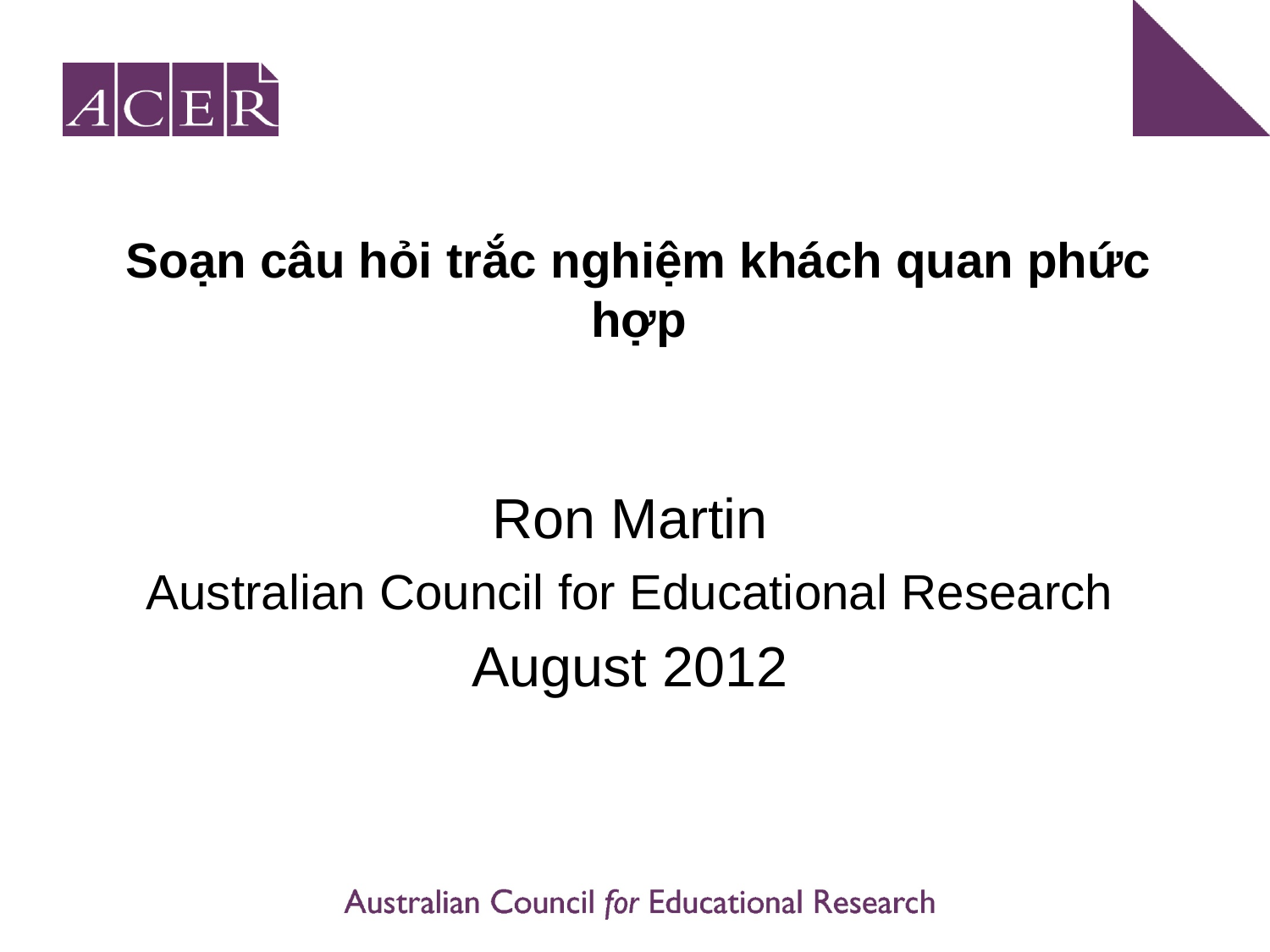

# Soạn câu hỏi trắc nghiệm khách quan phức hợp
Ron Martin
Australian Council for Educational Research
August 2012